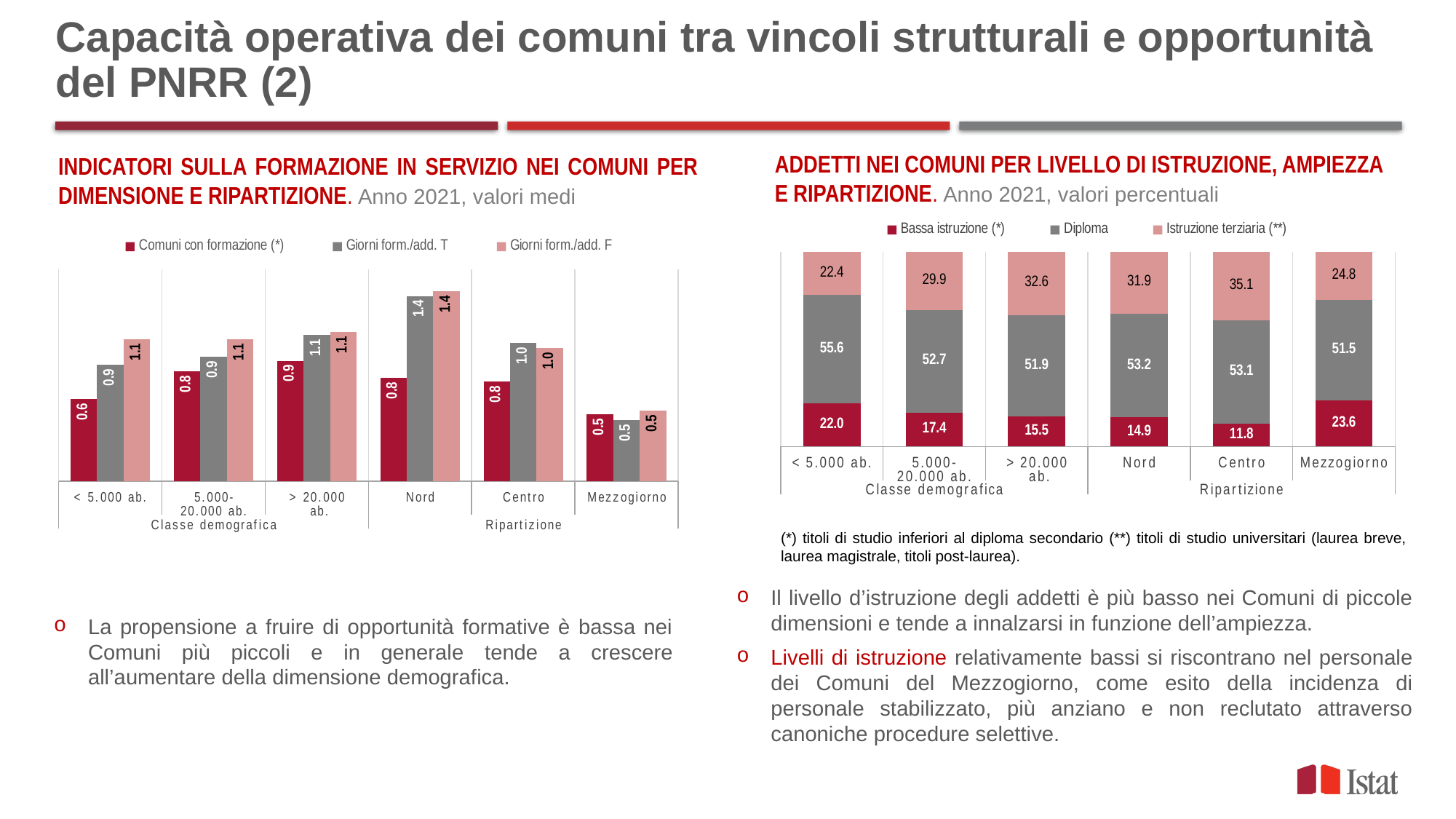

# Capacità operativa dei comuni tra vincoli strutturali e opportunità del PNRR (2)
addetti nei Comuni per LIVELLO DI ISTRUZIONE, ampiezza e ripartizione. Anno 2021, valori percentuali
INDICATORI SULLA formazione in servizio nei comuni per dimensione e ripartizione. Anno 2021, valori medi

### Chart

| Category | Bassa istruzione (*) | Diploma | Istruzione terziaria (**) |
|---|---|---|---|
| < 5.000 ab. | 22.003261443763 | 55.62828728266613 | 22.36845127357086 |
| 5.000-
20.000 ab. | 17.411299231816677 | 52.70405672738486 | 29.884644040798456 |
| > 20.000
 ab. | 15.510173935521987 | 51.866232663160154 | 32.62359340131785 |
| Nord | 14.887113489970753 | 53.17669592139269 | 31.936190588636574 |
| Centro | 11.80269521663629 | 53.100647253835426 | 35.09665752952829 |
| Mezzogiorno | 23.646471790036145 | 51.53622505107649 | 24.817303158887356 |

### Chart

| Category | Comuni con formazione (*) | Giorni form./add. T | Giorni form./add. F |
|---|---|---|---|
| < 5.000 ab. | 0.6171598734412805 | 0.8781893309121901 | 1.0718134179644263 |
| 5.000-
20.000 ab. | 0.829465731246627 | 0.9355441792767698 | 1.070068580727653 |
| > 20.000
 ab. | 0.9078431372549021 | 1.1009398920884101 | 1.1266860197543103 |
| Nord | 0.7795331289790144 | 1.396626022392612 | 1.4303067239694431 |
| Centro | 0.7505197505197506 | 1.0425934961683074 | 1.001270495733052 |
| Mezzogiorno | 0.5045045045045045 | 0.45716389338830804 | 0.5298368600977974 |
(*) titoli di studio inferiori al diploma secondario (**) titoli di studio universitari (laurea breve, laurea magistrale, titoli post-laurea).
Il livello d’istruzione degli addetti è più basso nei Comuni di piccole dimensioni e tende a innalzarsi in funzione dell’ampiezza.
Livelli di istruzione relativamente bassi si riscontrano nel personale dei Comuni del Mezzogiorno, come esito della incidenza di personale stabilizzato, più anziano e non reclutato attraverso canoniche procedure selettive.
La propensione a fruire di opportunità formative è bassa nei Comuni più piccoli e in generale tende a crescere all’aumentare della dimensione demografica.